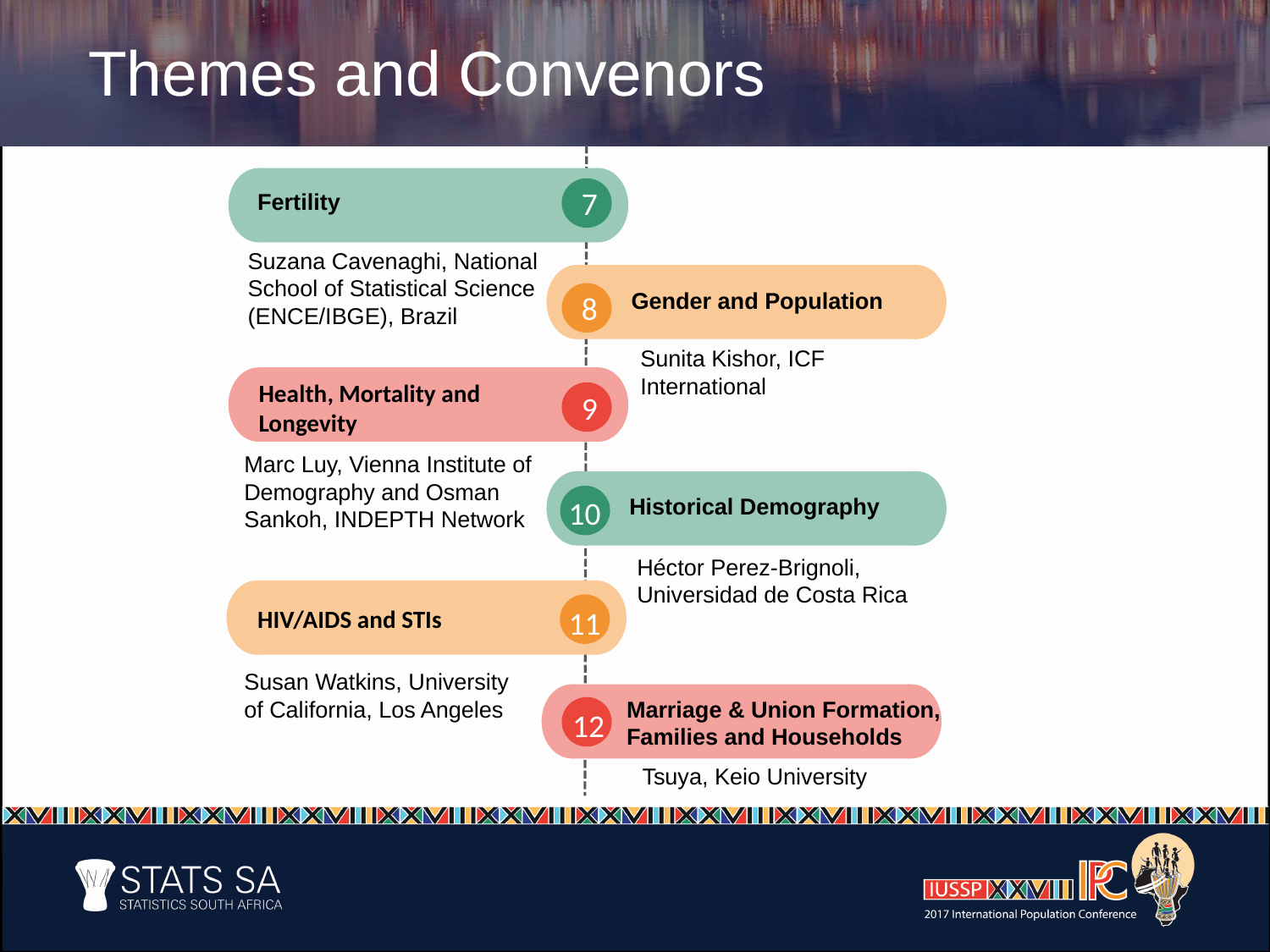

Themes and Convenors

7
Fertility

Gender and Population
8
Sunita Kishor, ICF International

Health, Mortality and Longevity
9
Marc Luy, Vienna Institute of Demography and Osman Sankoh, INDEPTH Network

Historical Demography

Héctor Perez-Brignoli, Universidad de Costa Rica

HIV/AIDS and STIs
Susan Watkins, University of California, Los Angeles

Marriage & Union Formation, Families and Households

Tsuya, Keio University
Suzana Cavenaghi, National School of Statistical Science (ENCE/IBGE), Brazil
10
11
12